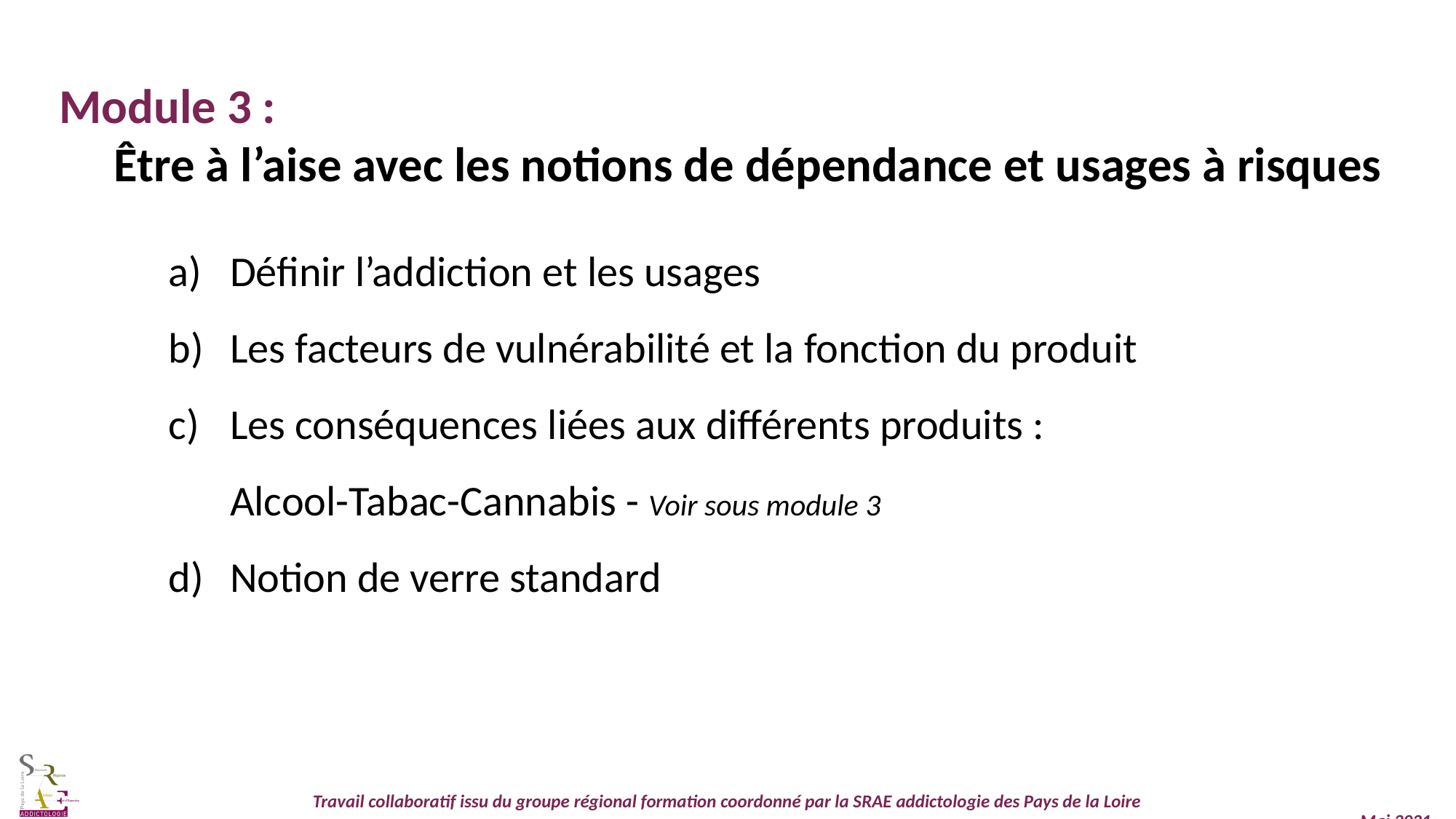

Module 3 :
Être à l’aise avec les notions de dépendance et usages à risques
Définir l’addiction et les usages
Les facteurs de vulnérabilité et la fonction du produit
Les conséquences liées aux différents produits :
Alcool-Tabac-Cannabis - Voir sous module 3
Notion de verre standard